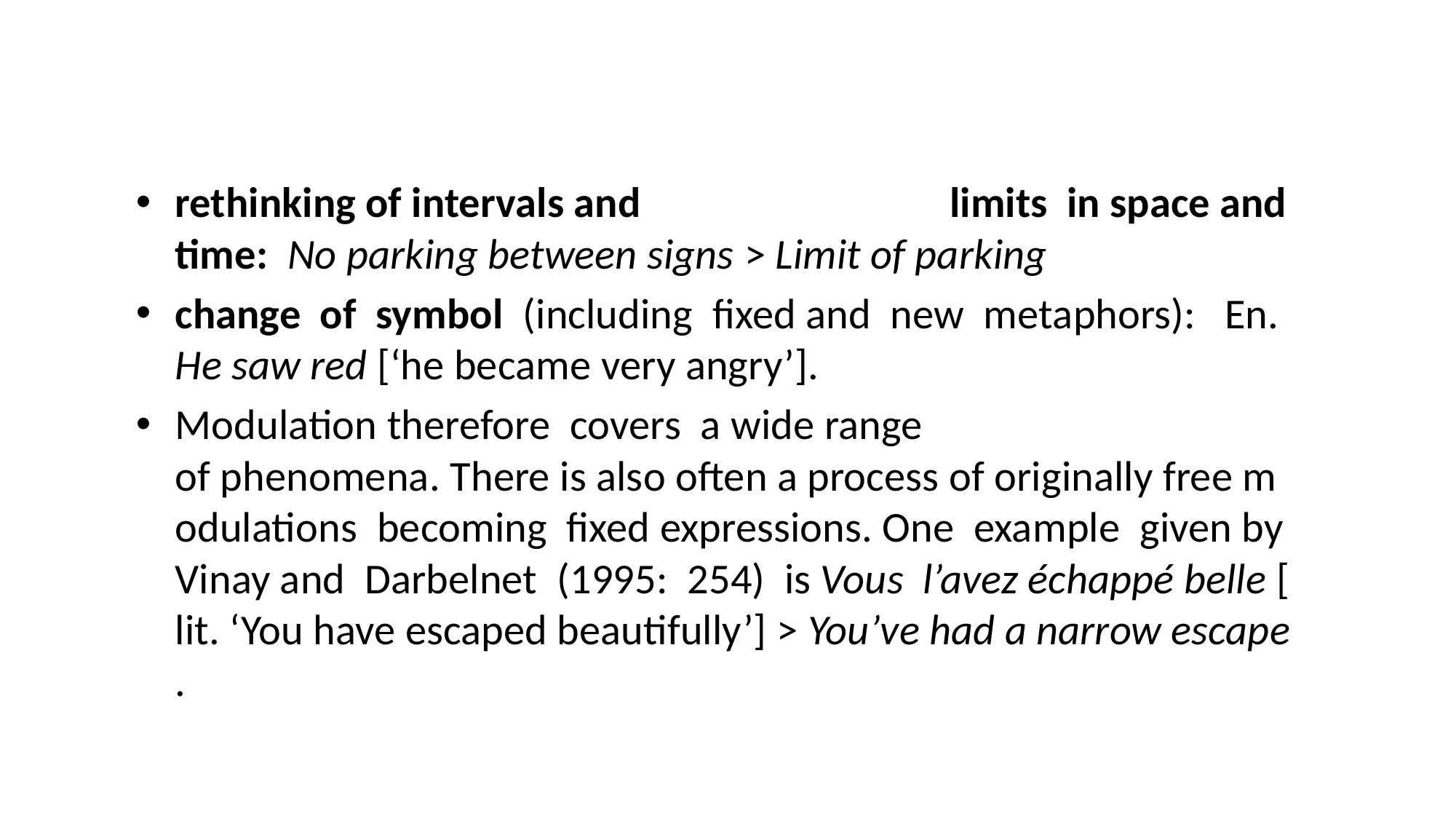

#
rethinking of intervals and  limits  in space and  time:  No parking between signs > Limit of parking
change  of  symbol  (including  fixed and  new  metaphors):   En. He saw red [‘he became very angry’].
Modulation therefore  covers  a wide range  of phenomena. There is also often a process of originally free modulations  becoming  fixed expressions. One  example  given by Vinay and  Darbelnet  (1995:  254)  is Vous  l’avez échappé belle [lit. ‘You have escaped beautifully’] > You’ve had a narrow escape.